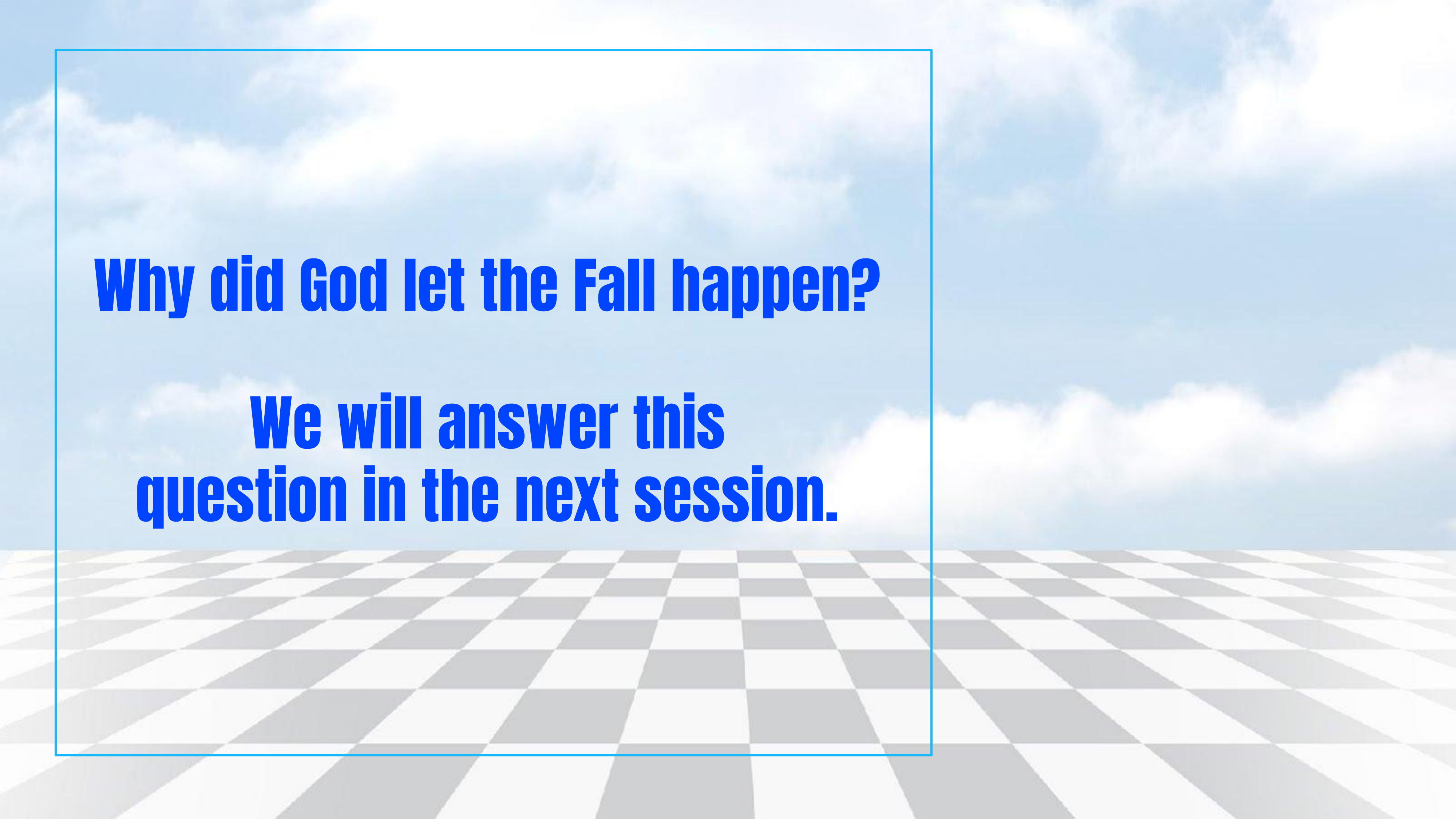

Why did God let the Fall happen?
We will answer this
question in the next session.